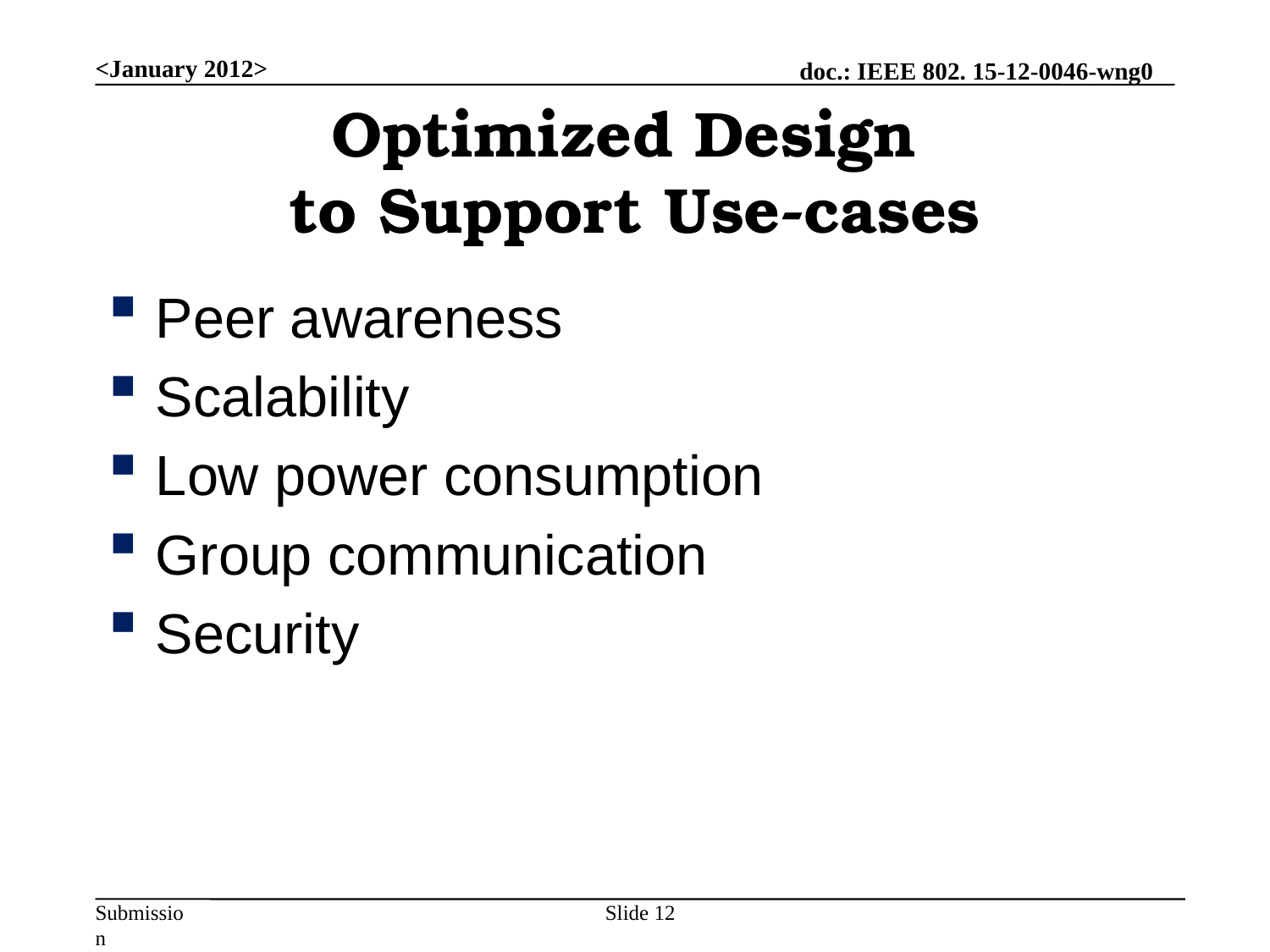

<January 2012>
# Optimized Design to Support Use-cases
Peer awareness
Scalability
Low power consumption
Group communication
Security

Slide 12